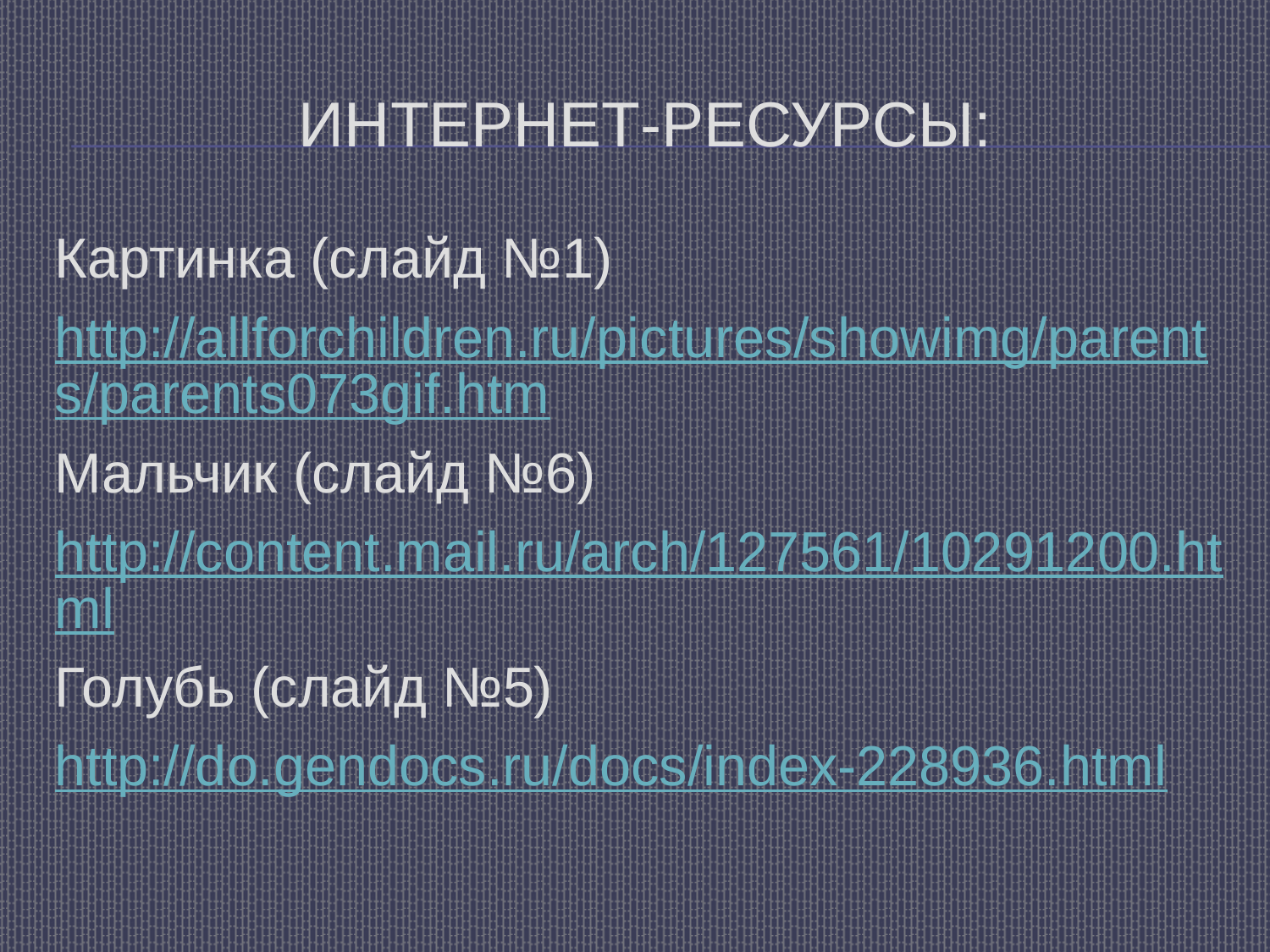

# Интернет-ресурсы:
Картинка (слайд №1)
http://allforchildren.ru/pictures/showimg/parents/parents073gif.htm
Мальчик (слайд №6)
http://content.mail.ru/arch/127561/10291200.html
Голубь (слайд №5)
http://do.gendocs.ru/docs/index-228936.html